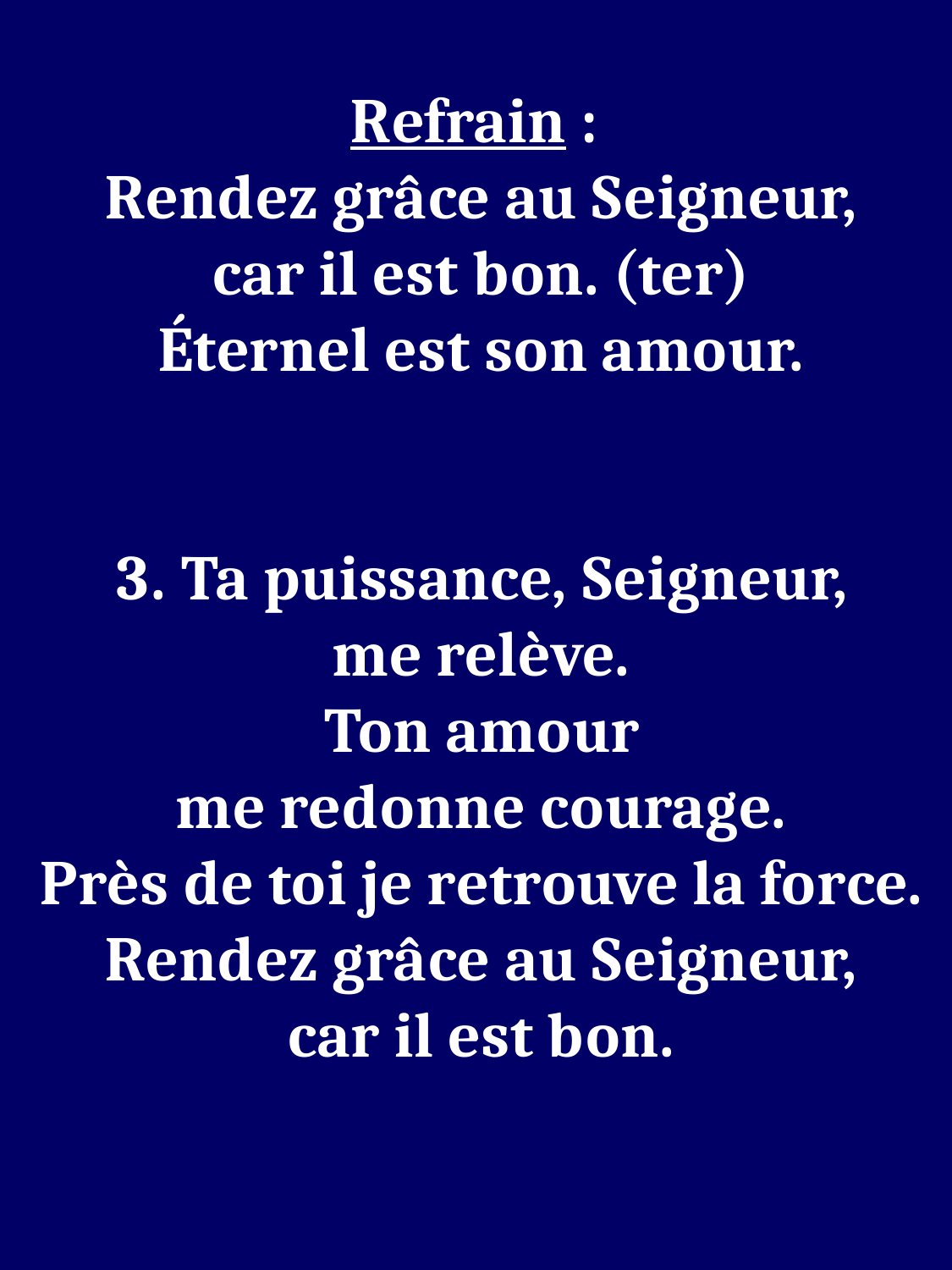

Refrain :
Rendez grâce au Seigneur,
car il est bon. (ter)
Éternel est son amour.

3. Ta puissance, Seigneur,
me relève.
Ton amour
me redonne courage.
Près de toi je retrouve la force.
Rendez grâce au Seigneur,
car il est bon.